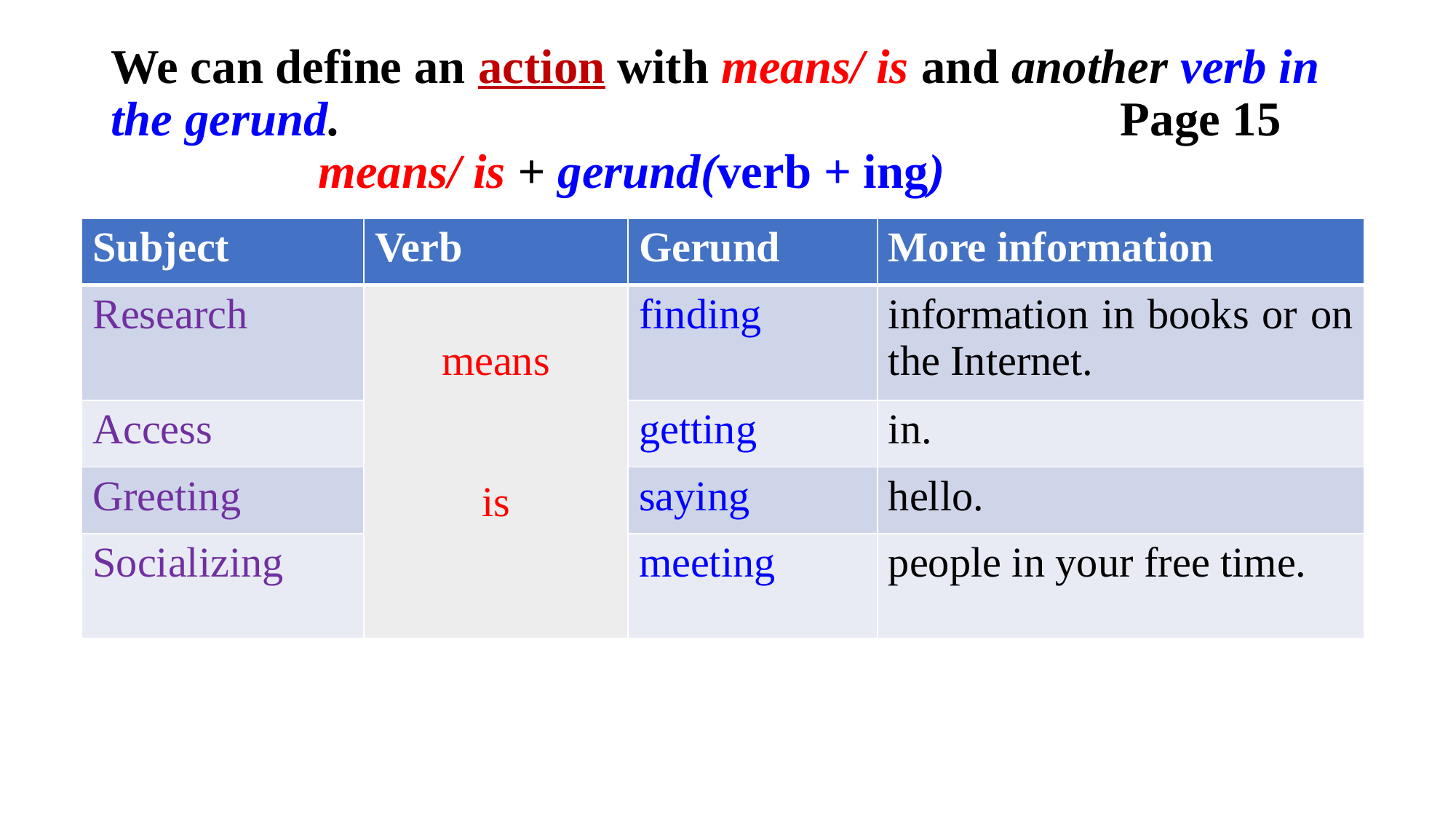

# We can define an action with means/ is and another verb in the gerund.                                                                Page 15 means/ is + gerund(verb + ing)
| Subject | Verb | Gerund | More information |
| --- | --- | --- | --- |
| Research | means is | finding | information in books or on the Internet. |
| Access |  | getting | in. |
| Greeting |  | saying | hello. |
| Socializing |  | meeting | people in your free time. |